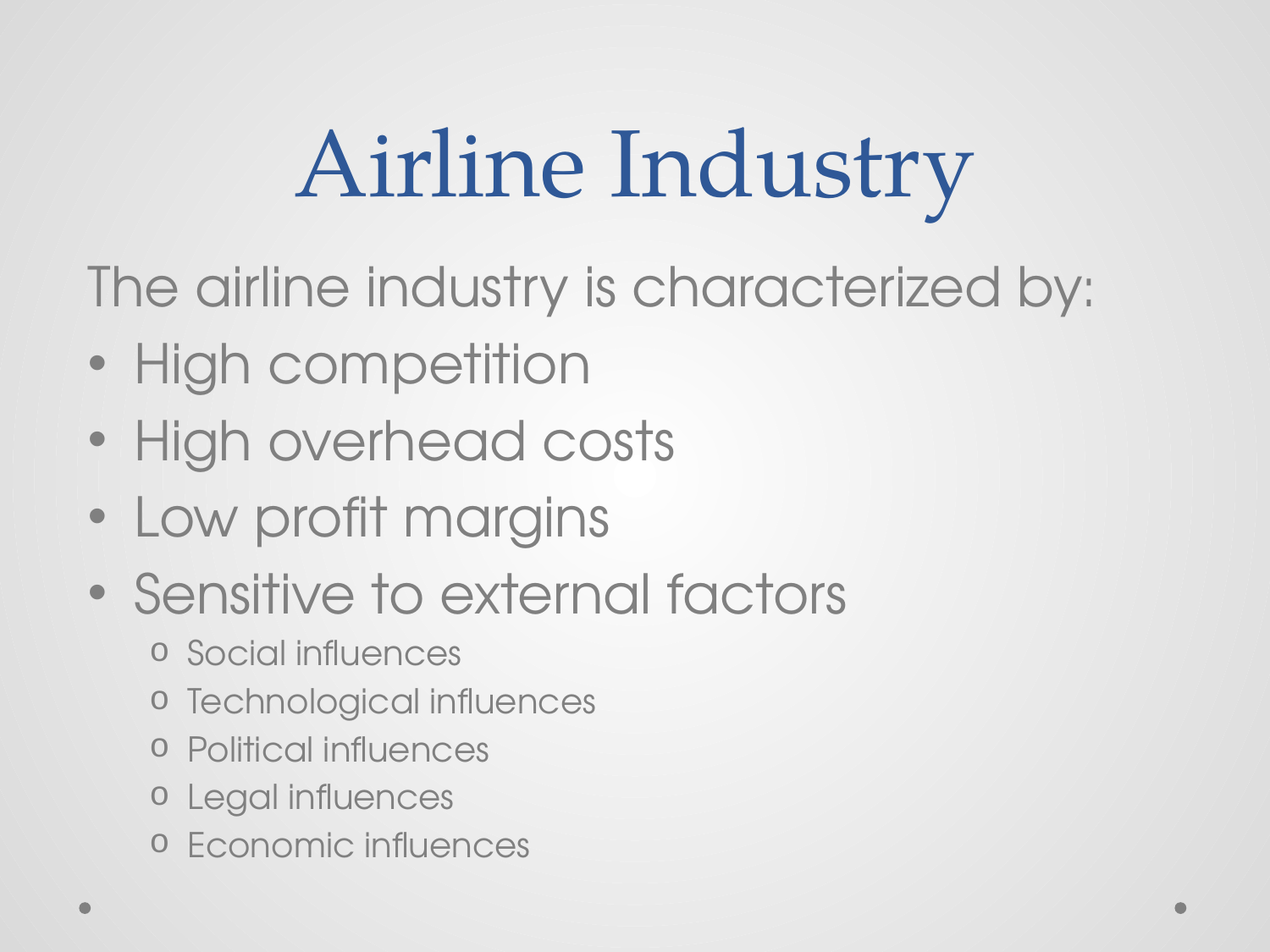

# Airline Industry
The airline industry is characterized by:
High competition
High overhead costs
Low profit margins
Sensitive to external factors
Social influences
Technological influences
Political influences
Legal influences
Economic influences